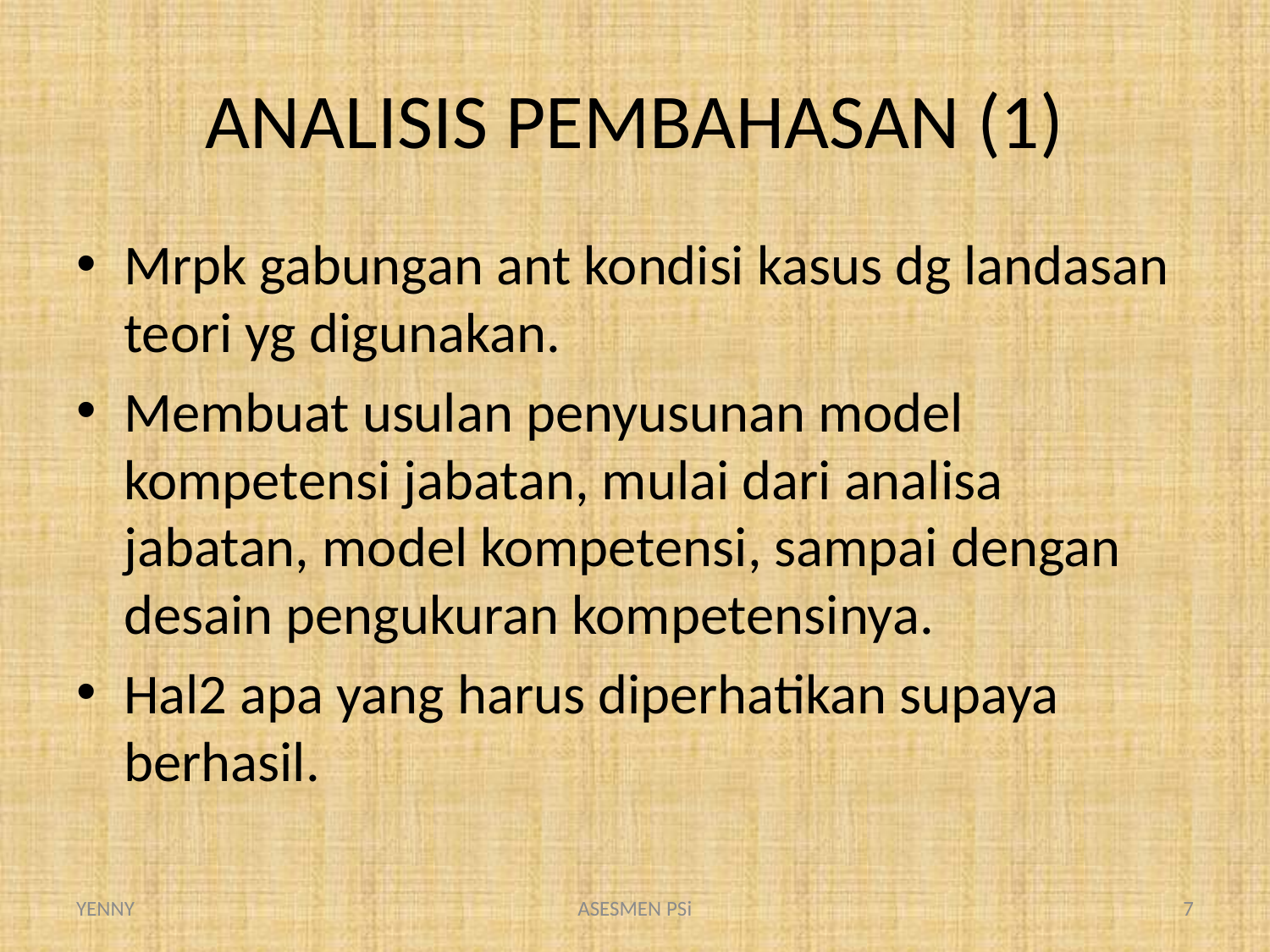

# ANALISIS PEMBAHASAN (1)
Mrpk gabungan ant kondisi kasus dg landasan teori yg digunakan.
Membuat usulan penyusunan model kompetensi jabatan, mulai dari analisa jabatan, model kompetensi, sampai dengan desain pengukuran kompetensinya.
Hal2 apa yang harus diperhatikan supaya  berhasil.
YENNY
ASESMEN PSi
7